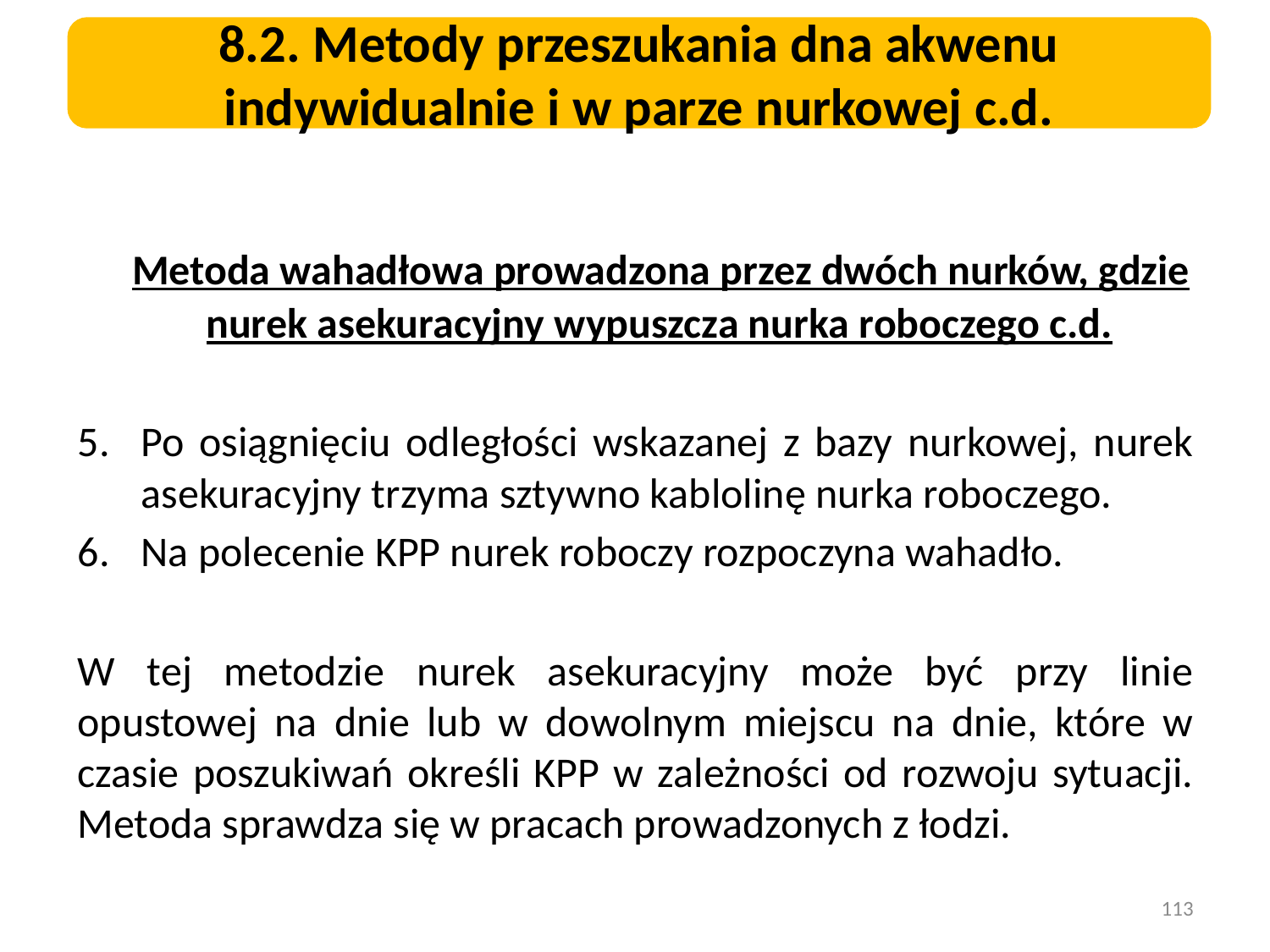

8.2. Metody przeszukania dna akwenu indywidualnie i w parze nurkowej c.d.
    Metoda wahadłowa prowadzona przez dwóch nurków, gdzie nurek asekuracyjny wypuszcza nurka roboczego c.d.

Po osiągnięciu odległości wskazanej z bazy nurkowej, nurek asekuracyjny trzyma sztywno kablolinę nurka roboczego.
Na polecenie KPP nurek roboczy rozpoczyna wahadło.

W tej metodzie nurek asekuracyjny może być przy linie opustowej na dnie lub w dowolnym miejscu na dnie, które w czasie poszukiwań określi KPP w zależności od rozwoju sytuacji. Metoda sprawdza się w pracach prowadzonych z łodzi.

113